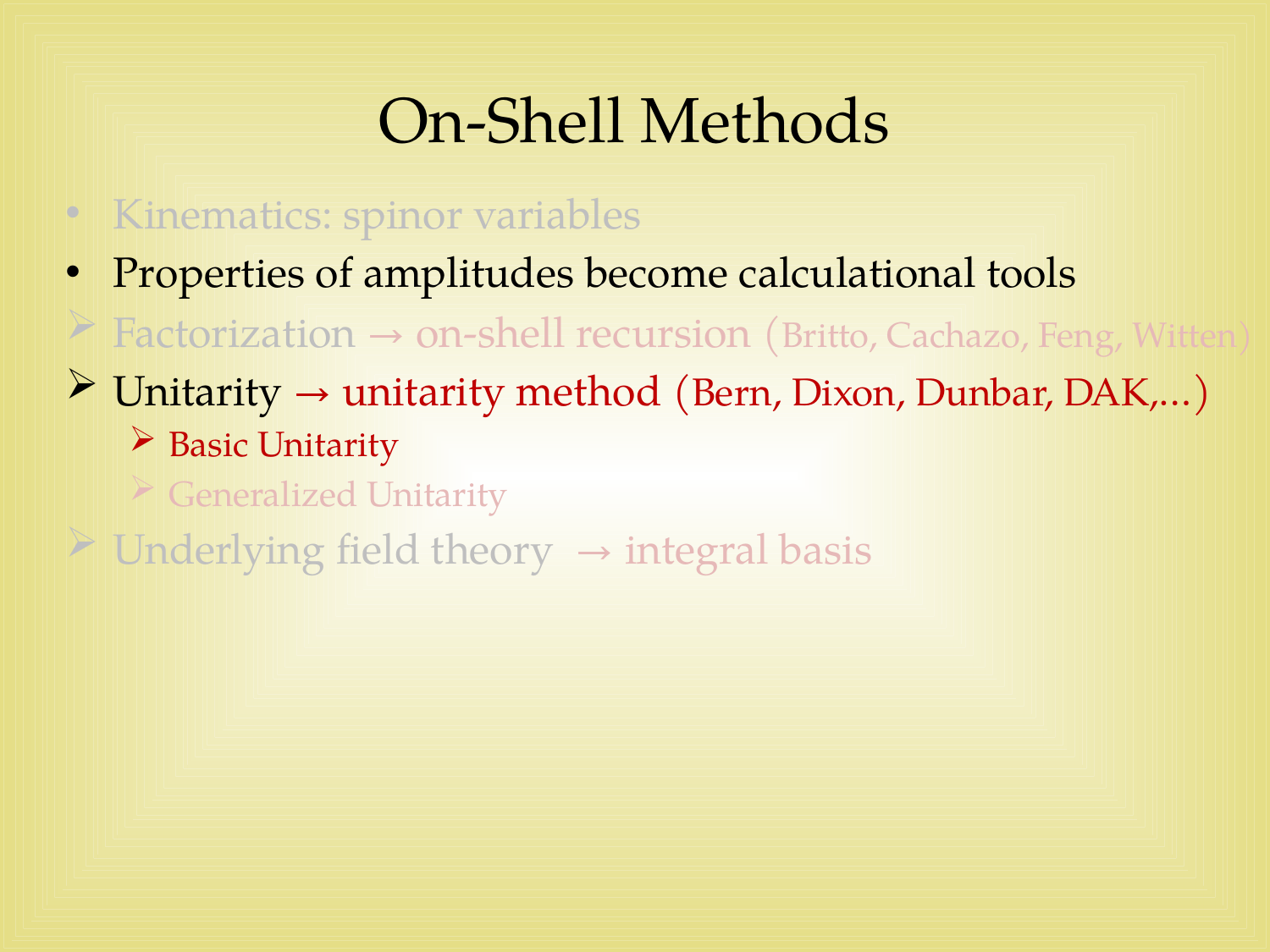

# On-Shell Methods
Kinematics: spinor variables
Properties of amplitudes become calculational tools
Factorization → on-shell recursion (Britto, Cachazo, Feng, Witten)
Unitarity → unitarity method (Bern, Dixon, Dunbar, DAK,…)
Basic Unitarity
Generalized Unitarity
Underlying field theory  → integral basis